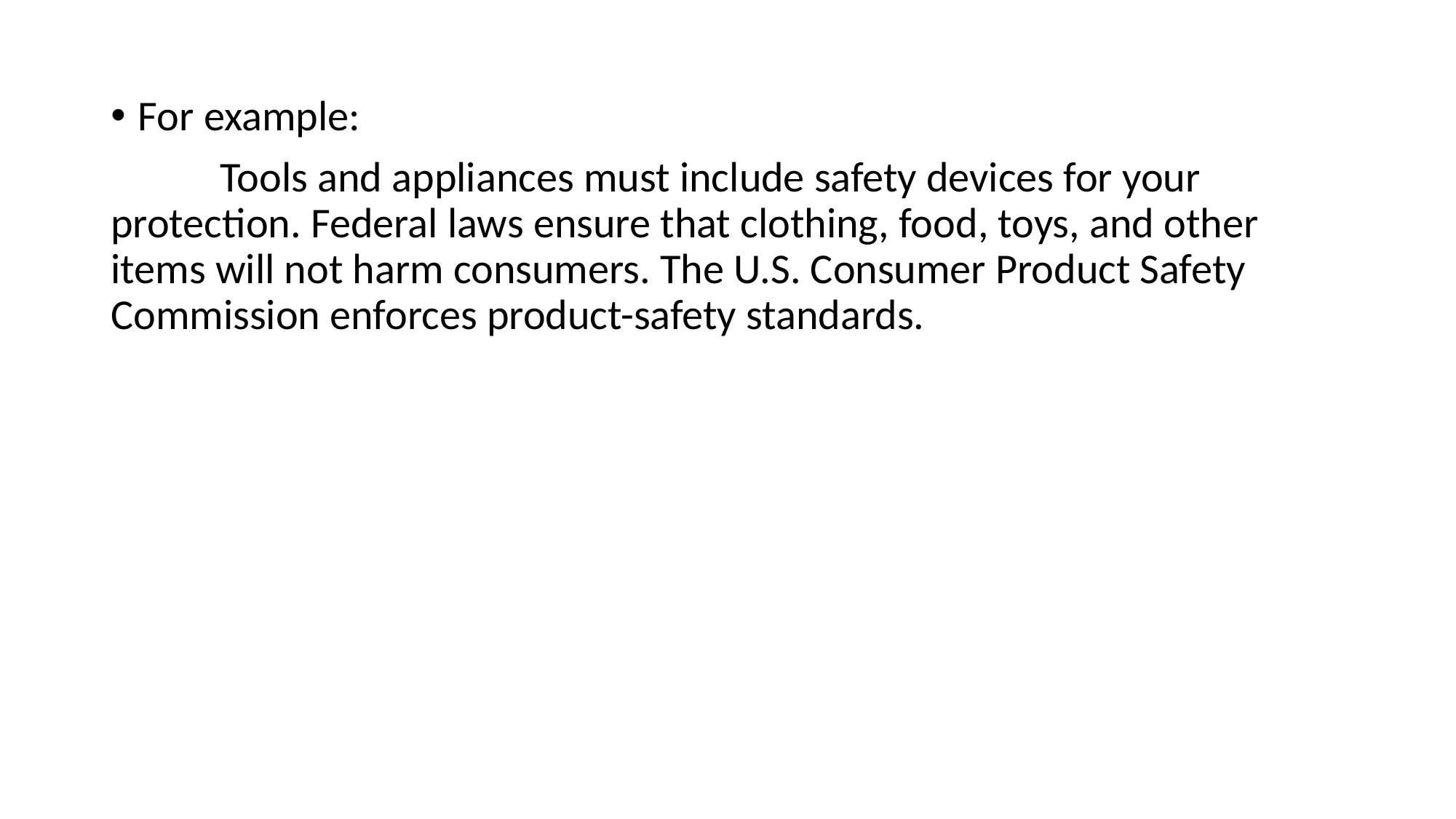

For example:
	Tools and appliances must include safety devices for your protection. Federal laws ensure that clothing, food, toys, and other items will not harm consumers. The U.S. Consumer Product Safety Commission enforces product-safety standards.